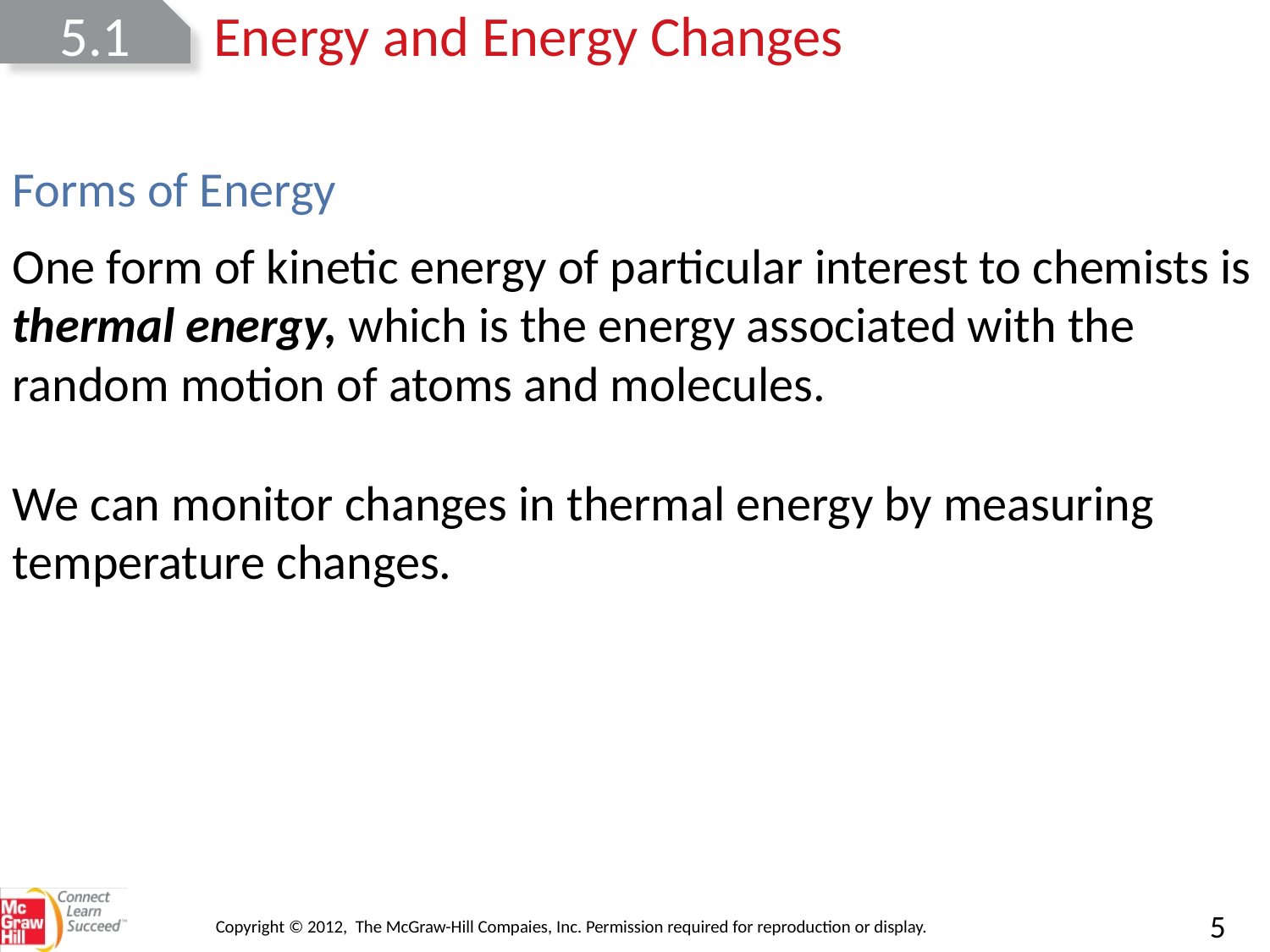

5.1
Energy and Energy Changes
Forms of Energy

One form of kinetic energy of particular interest to chemists is thermal energy, which is the energy associated with the random motion of atoms and molecules.

We can monitor changes in thermal energy by measuring temperature changes.

Copyright © 2012,  The McGraw-Hill Compaies, Inc. Permission required for reproduction or display.
5